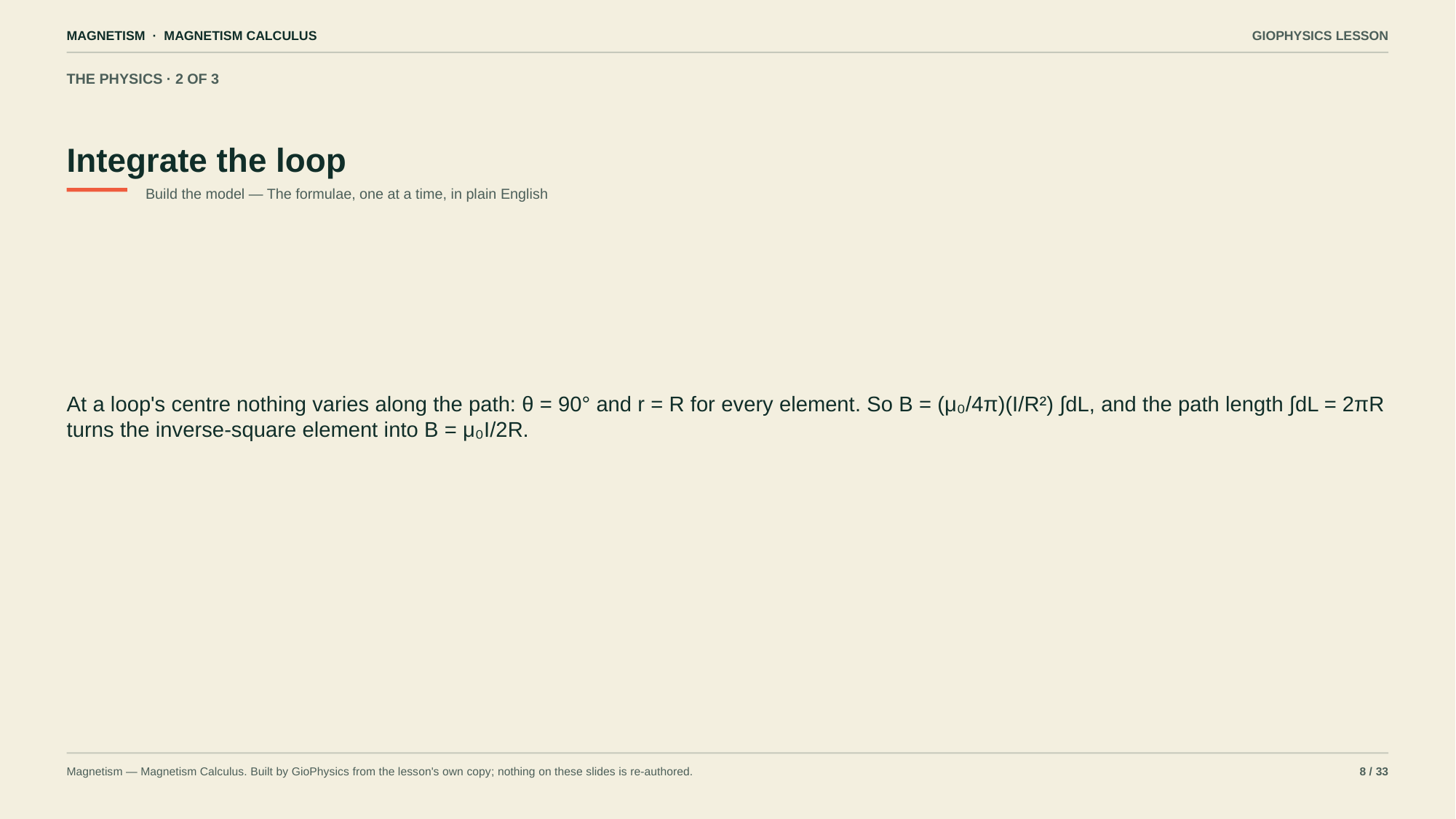

MAGNETISM  ·  MAGNETISM CALCULUS
GIOPHYSICS LESSON

THE PHYSICS · 2 OF 3
Integrate the loop
Build the model — The formulae, one at a time, in plain English

At a loop's centre nothing varies along the path: θ = 90° and r = R for every element. So B = (μ₀/4π)(I/R²) ∫dL, and the path length ∫dL = 2πR turns the inverse-square element into B = μ₀I/2R.

Magnetism — Magnetism Calculus. Built by GioPhysics from the lesson's own copy; nothing on these slides is re-authored.
8 / 33